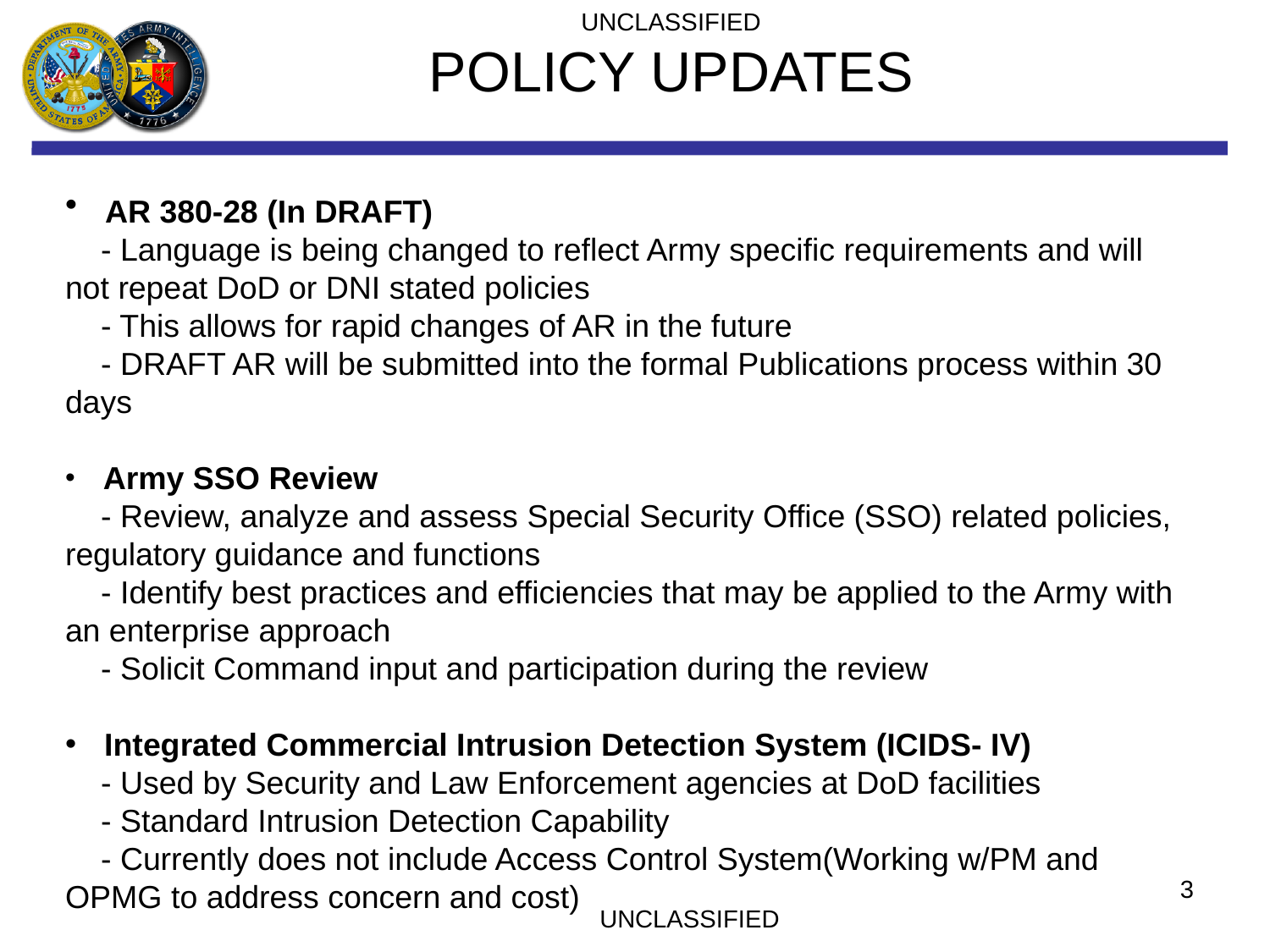

UNCLASSIFIED
POLICY UPDATES
 AR 380-28 (In DRAFT)
    - Language is being changed to reflect Army specific requirements and will not repeat DoD or DNI stated policies
    - This allows for rapid changes of AR in the future
    - DRAFT AR will be submitted into the formal Publications process within 30 days

 Army SSO Review
    - Review, analyze and assess Special Security Office (SSO) related policies, regulatory guidance and functions
    - Identify best practices and efficiencies that may be applied to the Army with an enterprise approach
    - Solicit Command input and participation during the review

 Integrated Commercial Intrusion Detection System (ICIDS- IV)
    - Used by Security and Law Enforcement agencies at DoD facilities
    - Standard Intrusion Detection Capability
    - Currently does not include Access Control System(Working w/PM and OPMG to address concern and cost)

UNCLASSIFIED
3